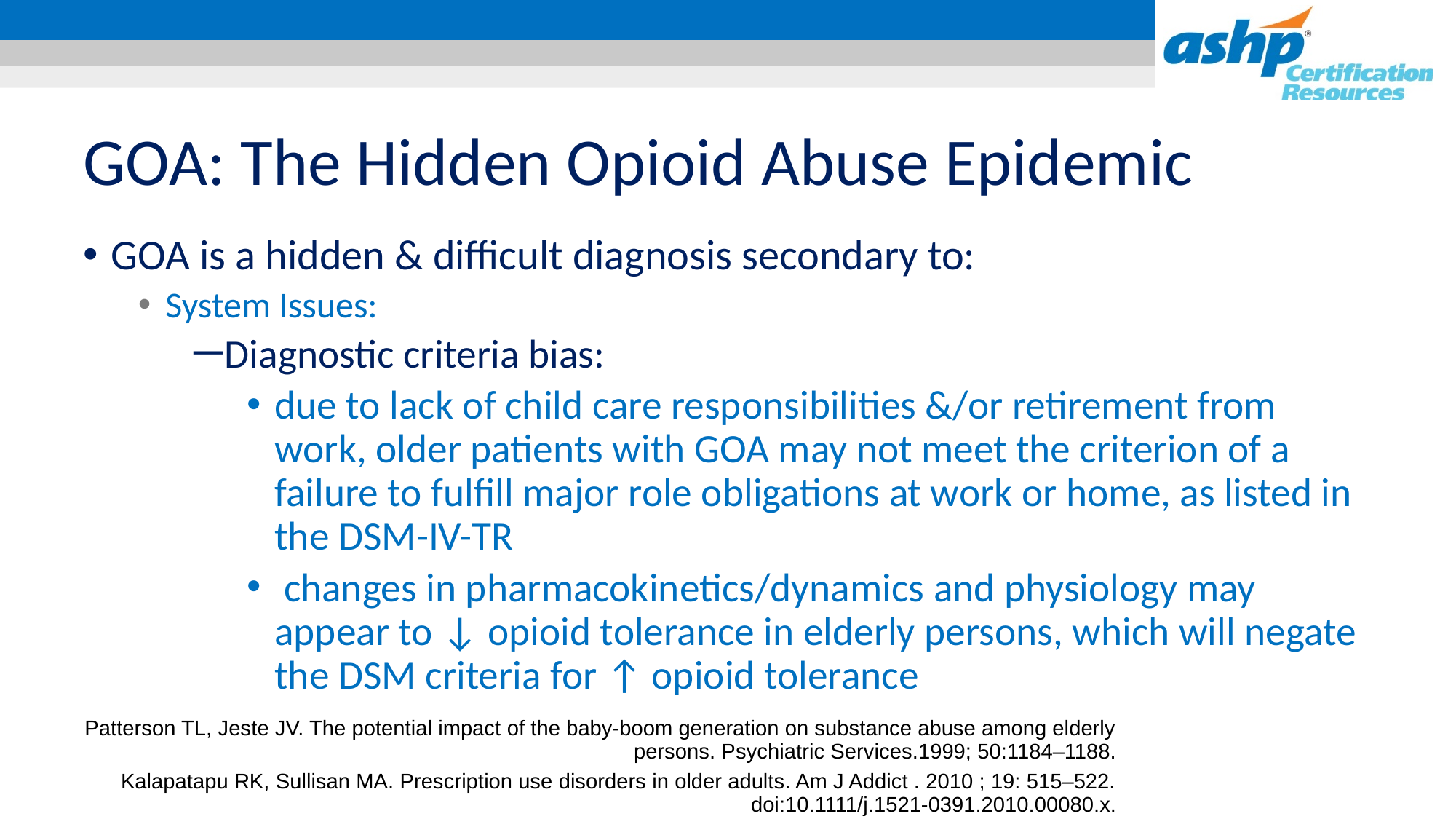

# GOA: The Hidden Opioid Abuse Epidemic
GOA is a hidden & difficult diagnosis secondary to:
System Issues:
Diagnostic criteria bias:
due to lack of child care responsibilities &/or retirement from work, older patients with GOA may not meet the criterion of a failure to fulfill major role obligations at work or home, as listed in the DSM-IV-TR
 changes in pharmacokinetics/dynamics and physiology may appear to ↓ opioid tolerance in elderly persons, which will negate the DSM criteria for ↑ opioid tolerance

Patterson TL, Jeste JV. The potential impact of the baby-boom generation on substance abuse among elderly persons. Psychiatric Services.1999; 50:1184–1188.
Kalapatapu RK, Sullisan MA. Prescription use disorders in older adults. Am J Addict . 2010 ; 19: 515–522. doi:10.1111/j.1521-0391.2010.00080.x.